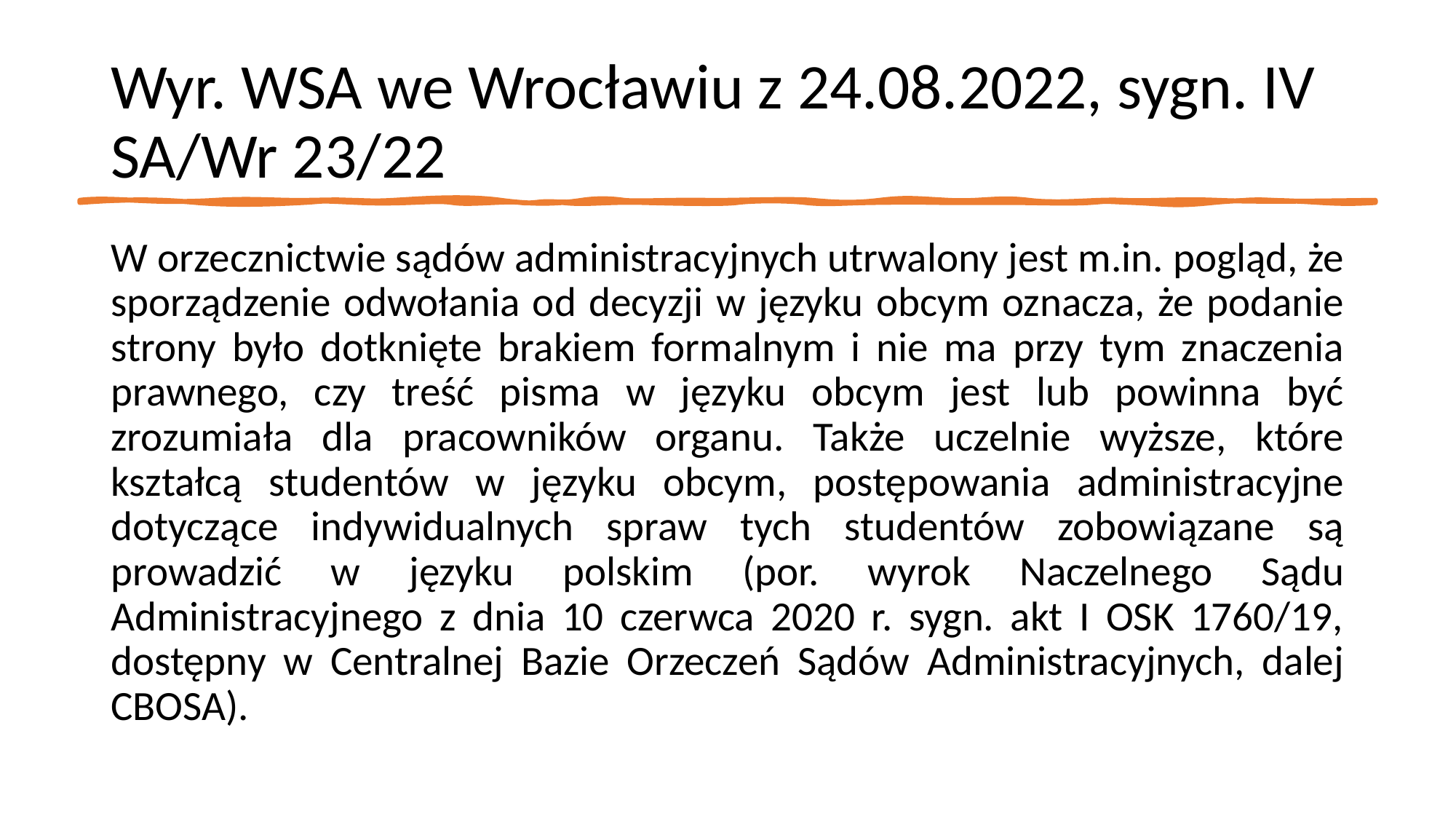

# Wyr. WSA we Wrocławiu z 24.08.2022, sygn. IV SA/Wr 23/22

W orzecznictwie sądów administracyjnych utrwalony jest m.in. pogląd, że sporządzenie odwołania od decyzji w języku obcym oznacza, że podanie strony było dotknięte brakiem formalnym i nie ma przy tym znaczenia prawnego, czy treść pisma w języku obcym jest lub powinna być zrozumiała dla pracowników organu. Także uczelnie wyższe, które kształcą studentów w języku obcym, postępowania administracyjne dotyczące indywidualnych spraw tych studentów zobowiązane są prowadzić w języku polskim (por. wyrok Naczelnego Sądu Administracyjnego z dnia 10 czerwca 2020 r. sygn. akt I OSK 1760/19, dostępny w Centralnej Bazie Orzeczeń Sądów Administracyjnych, dalej CBOSA).